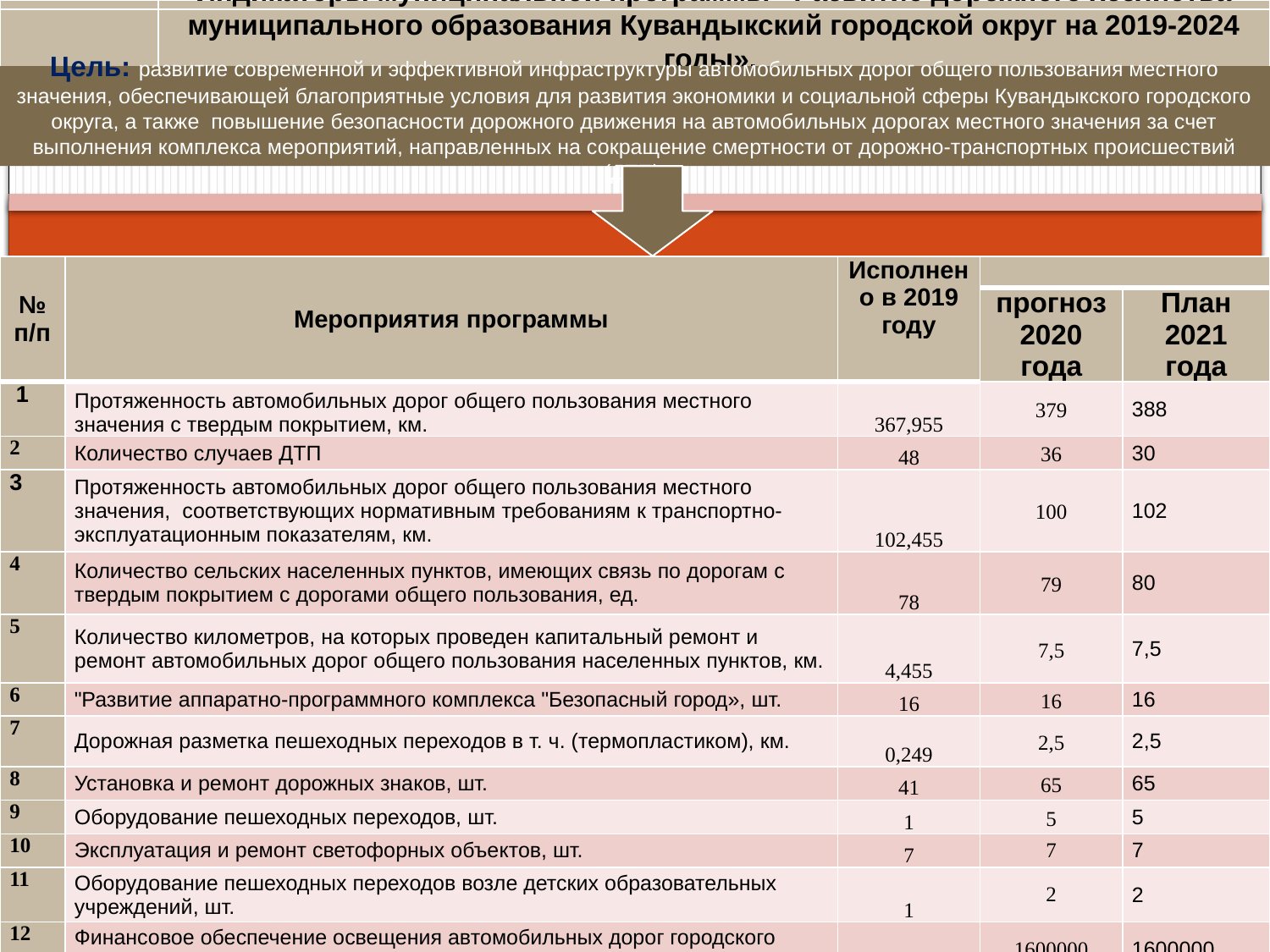

Индикаторы муниципальной программы «Развитие дорожного хозяйства муниципального образования Кувандыкский городской округ на 2019-2024 годы».

Цель: развитие современной и эффективной инфраструктуры автомобильных дорог общего пользования местного значения, обеспечивающей благоприятные условия для развития экономики и социальной сферы Кувандыкского городского округа, а также  повышение безопасности дорожного движения на автомобильных дорогах местного значения за счет выполнения комплекса мероприятий, направленных на сокращение смертности от дорожно-транспортных происшествий (ДТП).

| № п/п | Мероприятия программы | Исполнено в 2019 году |  |  |
| --- | --- | --- | --- | --- |
|  |  |  | прогноз 2020 года | План 2021 года |
| 1 | Протяженность автомобильных дорог общего пользования местного значения с твердым покрытием, км. | 367,955 | 379 | 388 |
| 2 | Количество случаев ДТП | 48 | 36 | 30 |
| 3 | Протяженность автомобильных дорог общего пользования местного значения, соответствующих нормативным требованиям к транспортно-эксплуатационным показателям, км. | 102,455 | 100 | 102 |
| 4 | Количество сельских населенных пунктов, имеющих связь по дорогам с твердым покрытием с дорогами общего пользования, ед. | 78 | 79 | 80 |
| 5 | Количество километров, на которых проведен капитальный ремонт и ремонт автомобильных дорог общего пользования населенных пунктов, км. | 4,455 | 7,5 | 7,5 |
| 6 | "Развитие аппаратно-программного комплекса "Безопасный город», шт. | 16 | 16 | 16 |
| 7 | Дорожная разметка пешеходных переходов в т. ч. (термопластиком), км. | 0,249 | 2,5 | 2,5 |
| 8 | Установка и ремонт дорожных знаков, шт. | 41 | 65 | 65 |
| 9 | Оборудование пешеходных переходов, шт. | 1 | 5 | 5 |
| 10 | Эксплуатация и ремонт светофорных объектов, шт. | 7 | 7 | 7 |
| 11 | Оборудование пешеходных переходов возле детских образовательных учреждений, шт. | 1 | 2 | 2 |
| 12 | Финансовое обеспечение освещения автомобильных дорог городского округа, кВт. ч | 160000 | 1600000 | 1600000 |
36